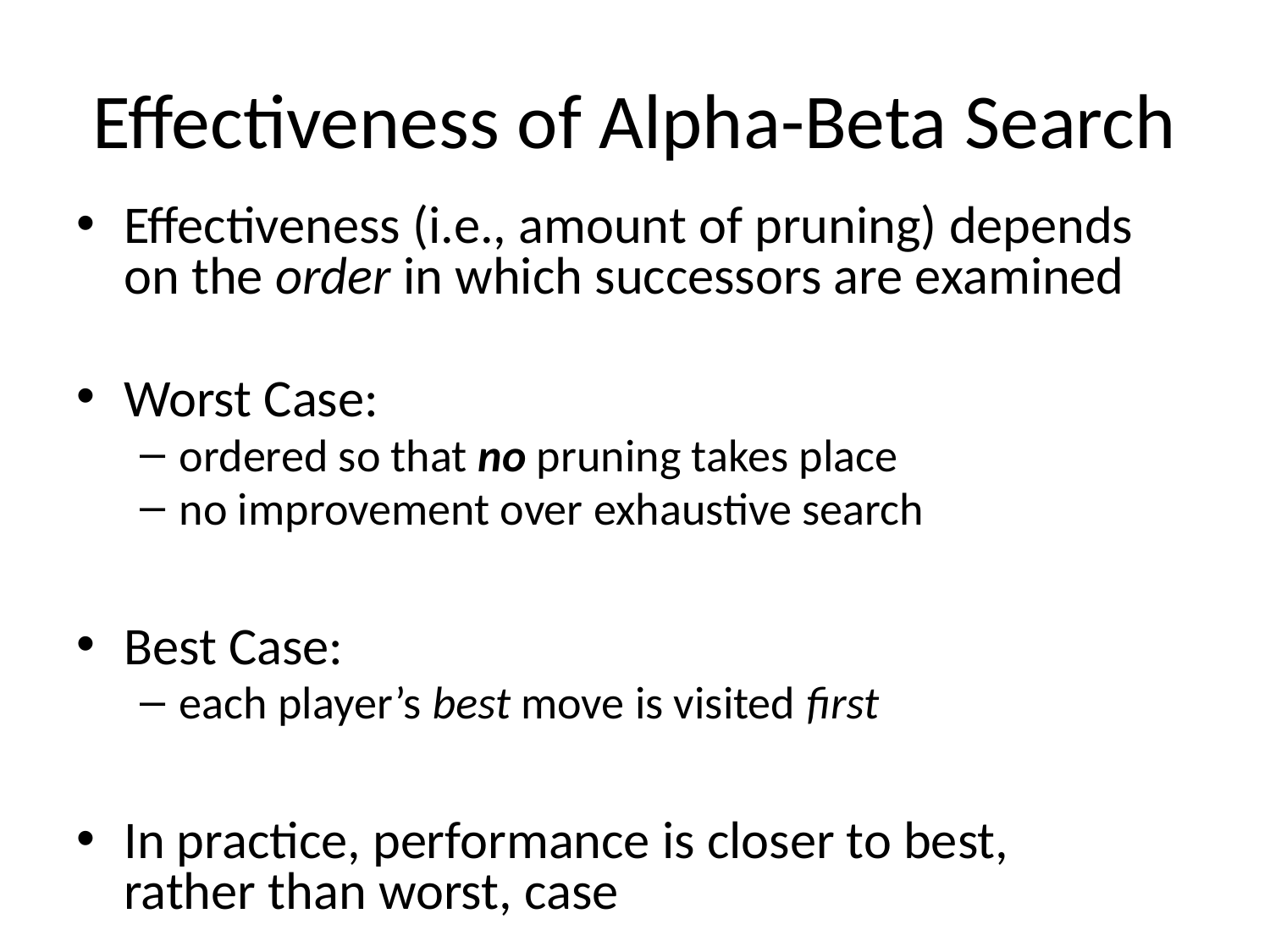

# Effectiveness of Alpha-Beta Search
Effectiveness (i.e., amount of pruning) depends on the order in which successors are examined

Worst Case:
ordered so that no pruning takes place
no improvement over exhaustive search

Best Case:
each player’s best move is visited first

In practice, performance is closer to best,
rather than worst, case